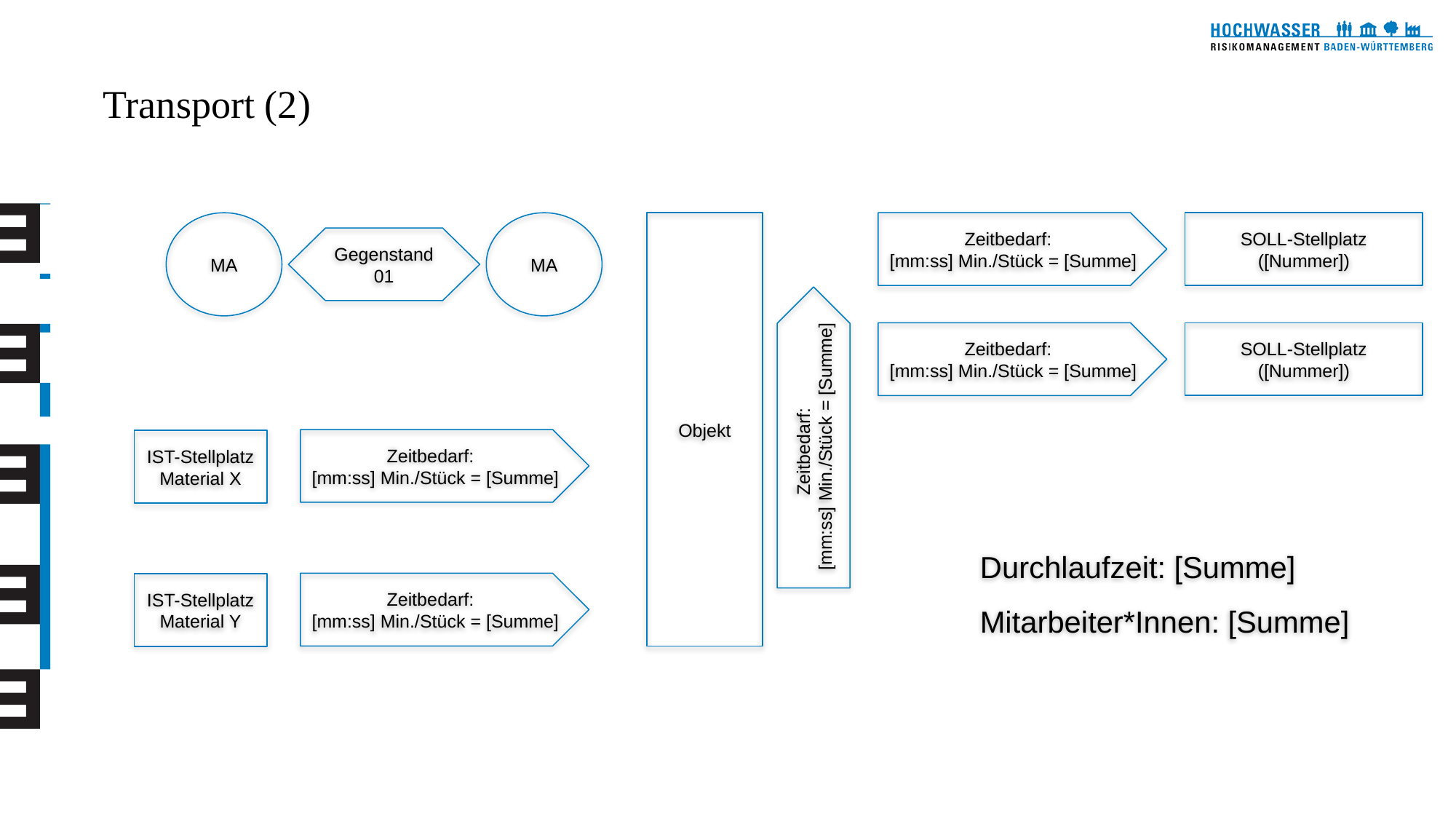

# Transport (2)
MA
MA
Objekt
Zeitbedarf:
[mm:ss] Min./Stück = [Summe]
SOLL-Stellplatz ([Nummer])
Gegenstand 01
Zeitbedarf:
[mm:ss] Min./Stück = [Summe]
SOLL-Stellplatz ([Nummer])
Zeitbedarf:
[mm:ss] Min./Stück = [Summe]
Zeitbedarf:
[mm:ss] Min./Stück = [Summe]
IST-Stellplatz
Material X
Durchlaufzeit: [Summe]
Mitarbeiter*Innen: [Summe]
Zeitbedarf:
[mm:ss] Min./Stück = [Summe]
IST-Stellplatz
Material Y